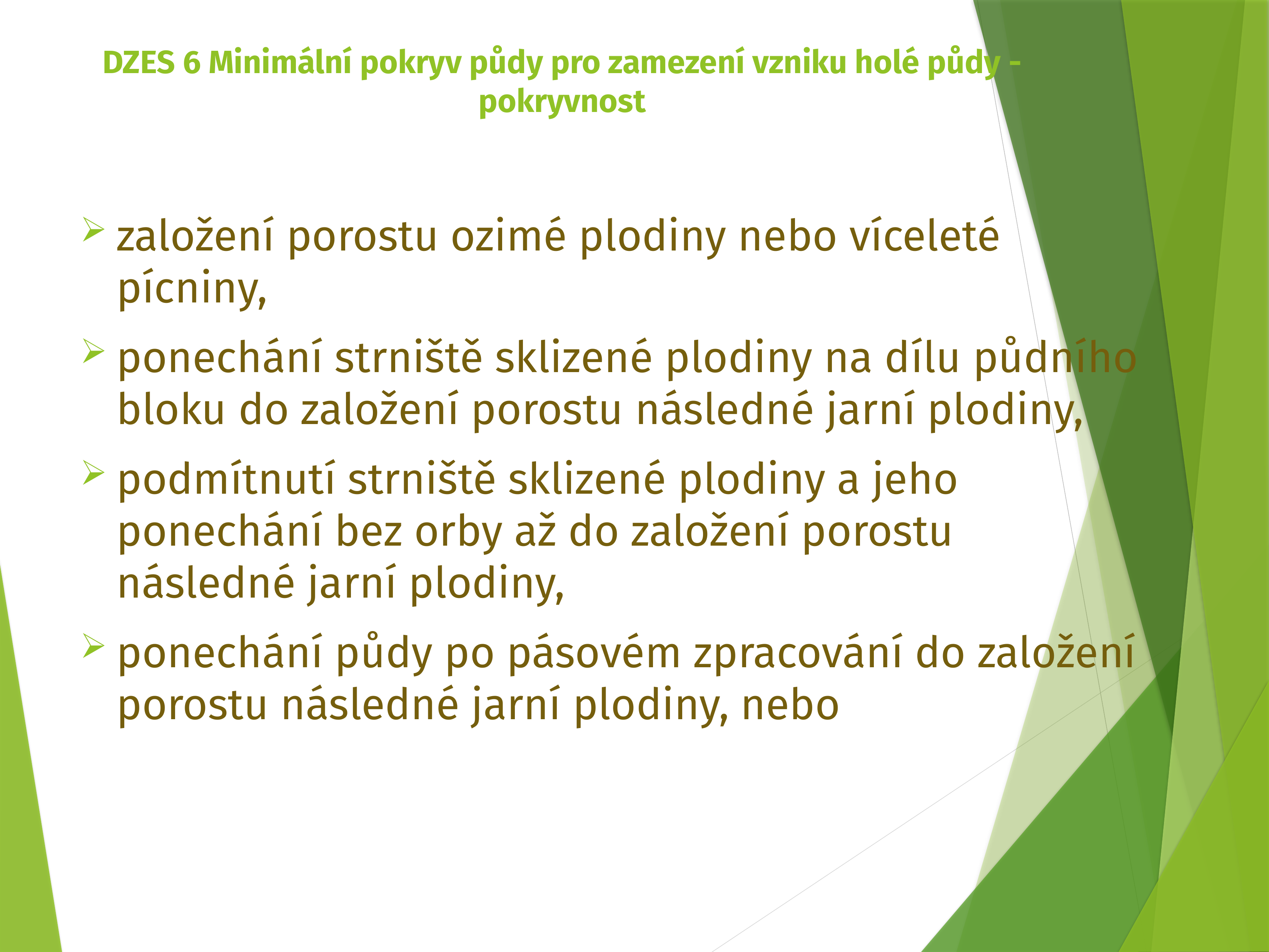

# DZES 6 Minimální pokryv půdy pro zamezení vzniku holé půdy - pokryvnost

založení porostu ozimé plodiny nebo víceleté pícniny,
ponechání strniště sklizené plodiny na dílu půdního bloku do založení porostu následné jarní plodiny,
podmítnutí strniště sklizené plodiny a jeho ponechání bez orby až do založení porostu následné jarní plodiny,
ponechání půdy po pásovém zpracování do založení porostu následné jarní plodiny, nebo